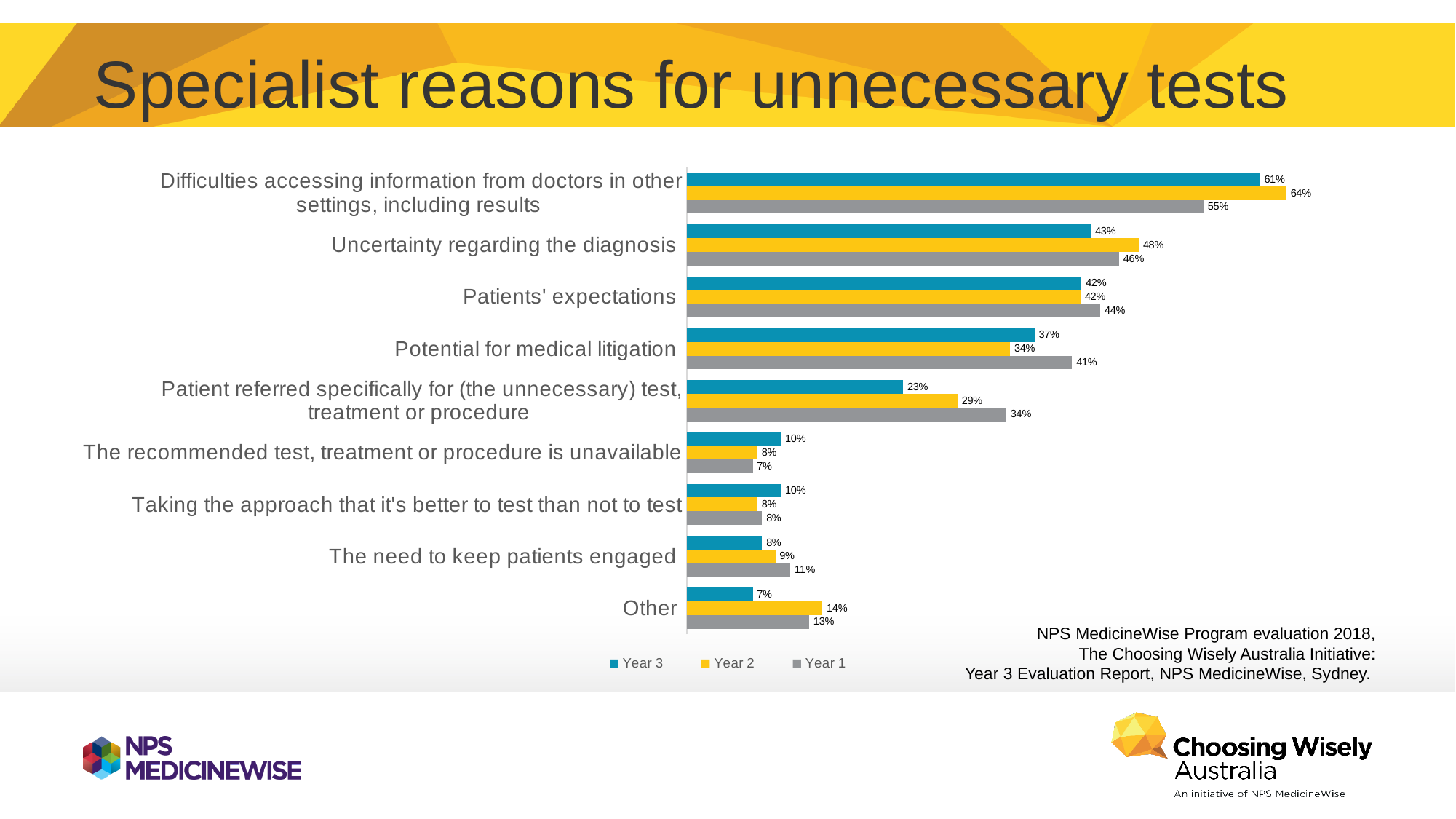

Specialist reasons for unnecessary tests

### Chart

| Category | Year 1 | Year 2 | Year 3 |
|---|---|---|---|
| Other  | 0.13 | 0.144 | 0.07 |
| The need to keep patients engaged  | 0.11 | 0.094 | 0.08 |
| Taking the approach that it's better to test than not to test | 0.08 | 0.075 | 0.1 |
| The recommended test, treatment or procedure is unavailable  | 0.07 | 0.075 | 0.1 |
| Patient referred specifically for (the unnecessary) test, treatment or procedure  | 0.34 | 0.288 | 0.23 |
| Potential for medical litigation  | 0.41 | 0.344 | 0.37 |
| Patients' expectations  | 0.44 | 0.419 | 0.42 |
| Uncertainty regarding the diagnosis  | 0.46 | 0.481 | 0.43 |
| Difficulties accessing information from doctors in other settings, including results  | 0.55 | 0.638 | 0.61 |
NPS MedicineWise Program evaluation 2018,
The Choosing Wisely Australia Initiative:
Year 3 Evaluation Report, NPS MedicineWise, Sydney.